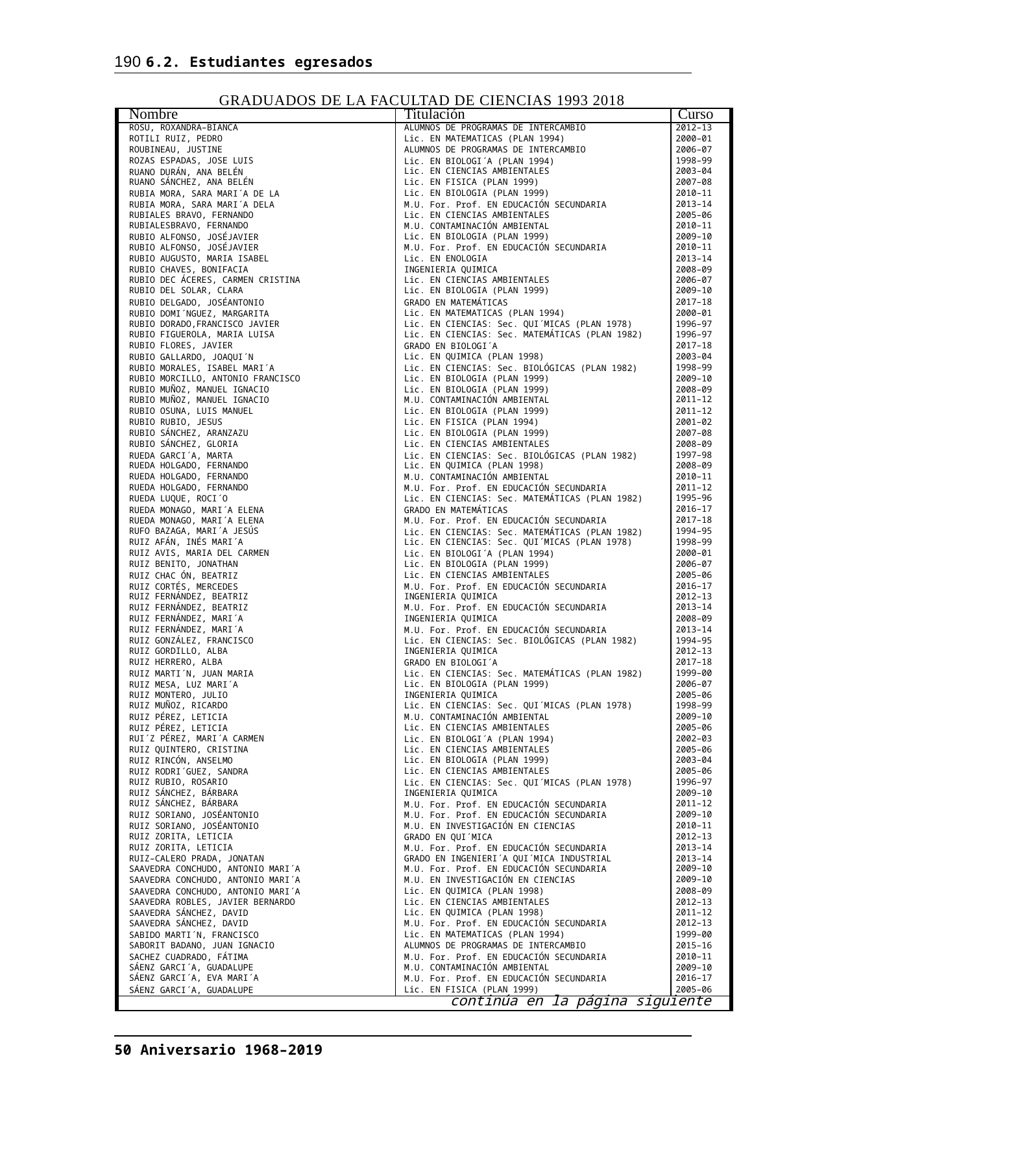

190 6.2. Estudiantes egresados
GRADUADOS DE LA FACULTAD DE CIENCIAS 1993 2018
| Nombre | Titulación | Curso |
| --- | --- | --- |
| ROSU, ROXANDRA–BIANCA | ALUMNOS DE PROGRAMAS DE INTERCAMBIO | 2012–13 |
| ROTILI RUIZ, PEDRO | Lic. EN MATEMATICAS (PLAN 1994) | 2000–01 |
| ROUBINEAU, JUSTINE | ALUMNOS DE PROGRAMAS DE INTERCAMBIO | 2006–07 |
| ROZAS ESPADAS, JOSE LUIS | Lic. EN BIOLOGI´A (PLAN 1994) | 1998–99 |
| RUANO DURÁN, ANA BELÉN | Lic. EN CIENCIAS AMBIENTALES | 2003–04 |
| RUANO SÁNCHEZ, ANA BELÉN | Lic. EN FISICA (PLAN 1999) | 2007–08 |
| RUBIA MORA, SARA MARI´A DE LA | Lic. EN BIOLOGIA (PLAN 1999) | 2010–11 |
| RUBIA MORA, SARA MARI´A DELA | M.U. For. Prof. EN EDUCACIÓN SECUNDARIA | 2013–14 |
| RUBIALES BRAVO, FERNANDO | Lic. EN CIENCIAS AMBIENTALES | 2005–06 |
| RUBIALESBRAVO, FERNANDO | M.U. CONTAMINACIÓN AMBIENTAL | 2010–11 |
| RUBIO ALFONSO, JOSÉJAVIER | Lic. EN BIOLOGIA (PLAN 1999) | 2009–10 |
| RUBIO ALFONSO, JOSÉJAVIER | M.U. For. Prof. EN EDUCACIÓN SECUNDARIA | 2010–11 |
| RUBIO AUGUSTO, MARIA ISABEL | Lic. EN ENOLOGIA | 2013–14 |
| RUBIO CHAVES, BONIFACIA | INGENIERIA QUIMICA | 2008–09 |
| RUBIO DEC ÁCERES, CARMEN CRISTINA | Lic. EN CIENCIAS AMBIENTALES | 2006–07 |
| RUBIO DEL SOLAR, CLARA | Lic. EN BIOLOGIA (PLAN 1999) | 2009–10 |
| RUBIO DELGADO, JOSÉANTONIO | GRADO EN MATEMÁTICAS | 2017–18 |
| RUBIO DOMI´NGUEZ, MARGARITA | Lic. EN MATEMATICAS (PLAN 1994) | 2000–01 |
| RUBIO DORADO,FRANCISCO JAVIER | Lic. EN CIENCIAS: Sec. QUI´MICAS (PLAN 1978) | 1996–97 |
| RUBIO FIGUEROLA, MARIA LUISA | Lic. EN CIENCIAS: Sec. MATEMÁTICAS (PLAN 1982) | 1996–97 |
| RUBIO FLORES, JAVIER | GRADO EN BIOLOGI´A | 2017–18 |
| RUBIO GALLARDO, JOAQUI´N | Lic. EN QUIMICA (PLAN 1998) | 2003–04 |
| RUBIO MORALES, ISABEL MARI´A | Lic. EN CIENCIAS: Sec. BIOLÓGICAS (PLAN 1982) | 1998–99 |
| RUBIO MORCILLO, ANTONIO FRANCISCO | Lic. EN BIOLOGIA (PLAN 1999) | 2009–10 |
| RUBIO MUÑOZ, MANUEL IGNACIO | Lic. EN BIOLOGIA (PLAN 1999) | 2008–09 |
| RUBIO MUÑOZ, MANUEL IGNACIO | M.U. CONTAMINACIÓN AMBIENTAL | 2011–12 |
| RUBIO OSUNA, LUIS MANUEL | Lic. EN BIOLOGIA (PLAN 1999) | 2011–12 |
| RUBIO RUBIO, JESUS | Lic. EN FISICA (PLAN 1994) | 2001–02 |
| RUBIO SÁNCHEZ, ARANZAZU | Lic. EN BIOLOGIA (PLAN 1999) | 2007–08 |
| RUBIO SÁNCHEZ, GLORIA | Lic. EN CIENCIAS AMBIENTALES | 2008–09 |
| RUEDA GARCI´A, MARTA | Lic. EN CIENCIAS: Sec. BIOLÓGICAS (PLAN 1982) | 1997–98 |
| RUEDA HOLGADO, FERNANDO | Lic. EN QUIMICA (PLAN 1998) | 2008–09 |
| RUEDA HOLGADO, FERNANDO | M.U. CONTAMINACIÓN AMBIENTAL | 2010–11 |
| RUEDA HOLGADO, FERNANDO | M.U. For. Prof. EN EDUCACIÓN SECUNDARIA | 2011–12 |
| RUEDA LUQUE, ROCI´O | Lic. EN CIENCIAS: Sec. MATEMÁTICAS (PLAN 1982) | 1995–96 |
| RUEDA MONAGO, MARI´A ELENA | GRADO EN MATEMÁTICAS | 2016–17 |
| RUEDA MONAGO, MARI´A ELENA | M.U. For. Prof. EN EDUCACIÓN SECUNDARIA | 2017–18 |
| RUFO BAZAGA, MARI´A JESÚS | Lic. EN CIENCIAS: Sec. MATEMÁTICAS (PLAN 1982) | 1994–95 |
| RUIZ AFÁN, INÉS MARI´A | Lic. EN CIENCIAS: Sec. QUI´MICAS (PLAN 1978) | 1998–99 |
| RUIZ AVIS, MARIA DEL CARMEN | Lic. EN BIOLOGI´A (PLAN 1994) | 2000–01 |
| RUIZ BENITO, JONATHAN | Lic. EN BIOLOGIA (PLAN 1999) | 2006–07 |
| RUIZ CHAC ÓN, BEATRIZ | Lic. EN CIENCIAS AMBIENTALES | 2005–06 |
| RUIZ CORTÉS, MERCEDES | M.U. For. Prof. EN EDUCACIÓN SECUNDARIA | 2016–17 |
| RUIZ FERNÁNDEZ, BEATRIZ | INGENIERIA QUIMICA | 2012–13 |
| RUIZ FERNÁNDEZ, BEATRIZ | M.U. For. Prof. EN EDUCACIÓN SECUNDARIA | 2013–14 |
| RUIZ FERNÁNDEZ, MARI´A | INGENIERIA QUIMICA | 2008–09 |
| RUIZ FERNÁNDEZ, MARI´A | M.U. For. Prof. EN EDUCACIÓN SECUNDARIA | 2013–14 |
| RUIZ GONZÁLEZ, FRANCISCO | Lic. EN CIENCIAS: Sec. BIOLÓGICAS (PLAN 1982) | 1994–95 |
| RUIZ GORDILLO, ALBA | INGENIERIA QUIMICA | 2012–13 |
| RUIZ HERRERO, ALBA | GRADO EN BIOLOGI´A | 2017–18 |
| RUIZ MARTI´N, JUAN MARIA | Lic. EN CIENCIAS: Sec. MATEMÁTICAS (PLAN 1982) | 1999–00 |
| RUIZ MESA, LUZ MARI´A | Lic. EN BIOLOGIA (PLAN 1999) | 2006–07 |
| RUIZ MONTERO, JULIO | INGENIERIA QUIMICA | 2005–06 |
| RUIZ MUÑOZ, RICARDO | Lic. EN CIENCIAS: Sec. QUI´MICAS (PLAN 1978) | 1998–99 |
| RUIZ PÉREZ, LETICIA | M.U. CONTAMINACIÓN AMBIENTAL | 2009–10 |
| RUIZ PÉREZ, LETICIA | Lic. EN CIENCIAS AMBIENTALES | 2005–06 |
| RUI´Z PÉREZ, MARI´A CARMEN | Lic. EN BIOLOGI´A (PLAN 1994) | 2002–03 |
| RUIZ QUINTERO, CRISTINA | Lic. EN CIENCIAS AMBIENTALES | 2005–06 |
| RUIZ RINCÓN, ANSELMO | Lic. EN BIOLOGIA (PLAN 1999) | 2003–04 |
| RUIZ RODRI´GUEZ, SANDRA | Lic. EN CIENCIAS AMBIENTALES | 2005–06 |
| RUIZ RUBIO, ROSARIO | Lic. EN CIENCIAS: Sec. QUI´MICAS (PLAN 1978) | 1996–97 |
| RUIZ SÁNCHEZ, BÁRBARA | INGENIERIA QUIMICA | 2009–10 |
| RUIZ SÁNCHEZ, BÁRBARA | M.U. For. Prof. EN EDUCACIÓN SECUNDARIA | 2011–12 |
| RUIZ SORIANO, JOSÉANTONIO | M.U. For. Prof. EN EDUCACIÓN SECUNDARIA | 2009–10 |
| RUIZ SORIANO, JOSÉANTONIO | M.U. EN INVESTIGACIÓN EN CIENCIAS | 2010–11 |
| RUIZ ZORITA, LETICIA | GRADO EN QUI´MICA | 2012–13 |
| RUIZ ZORITA, LETICIA | M.U. For. Prof. EN EDUCACIÓN SECUNDARIA | 2013–14 |
| RUIZ–CALERO PRADA, JONATAN | GRADO EN INGENIERI´A QUI´MICA INDUSTRIAL | 2013–14 |
| SAAVEDRA CONCHUDO, ANTONIO MARI´A | M.U. For. Prof. EN EDUCACIÓN SECUNDARIA | 2009–10 |
| SAAVEDRA CONCHUDO, ANTONIO MARI´A | M.U. EN INVESTIGACIÓN EN CIENCIAS | 2009–10 |
| SAAVEDRA CONCHUDO, ANTONIO MARI´A | Lic. EN QUIMICA (PLAN 1998) | 2008–09 |
| SAAVEDRA ROBLES, JAVIER BERNARDO | Lic. EN CIENCIAS AMBIENTALES | 2012–13 |
| SAAVEDRA SÁNCHEZ, DAVID | Lic. EN QUIMICA (PLAN 1998) | 2011–12 |
| SAAVEDRA SÁNCHEZ, DAVID | M.U. For. Prof. EN EDUCACIÓN SECUNDARIA | 2012–13 |
| SABIDO MARTI´N, FRANCISCO | Lic. EN MATEMATICAS (PLAN 1994) | 1999–00 |
| SABORIT BADANO, JUAN IGNACIO | ALUMNOS DE PROGRAMAS DE INTERCAMBIO | 2015–16 |
| SACHEZ CUADRADO, FÁTIMA | M.U. For. Prof. EN EDUCACIÓN SECUNDARIA | 2010–11 |
| SÁENZ GARCI´A, GUADALUPE | M.U. CONTAMINACIÓN AMBIENTAL | 2009–10 |
| SÁENZ GARCI´A, EVA MARI´A | M.U. For. Prof. EN EDUCACIÓN SECUNDARIA | 2016–17 |
| SÁENZ GARCI´A, GUADALUPE | Lic. EN FISICA (PLAN 1999) | 2005–06 |
| continúa en la página siguiente |  |  |
50 Aniversario 1968–2019